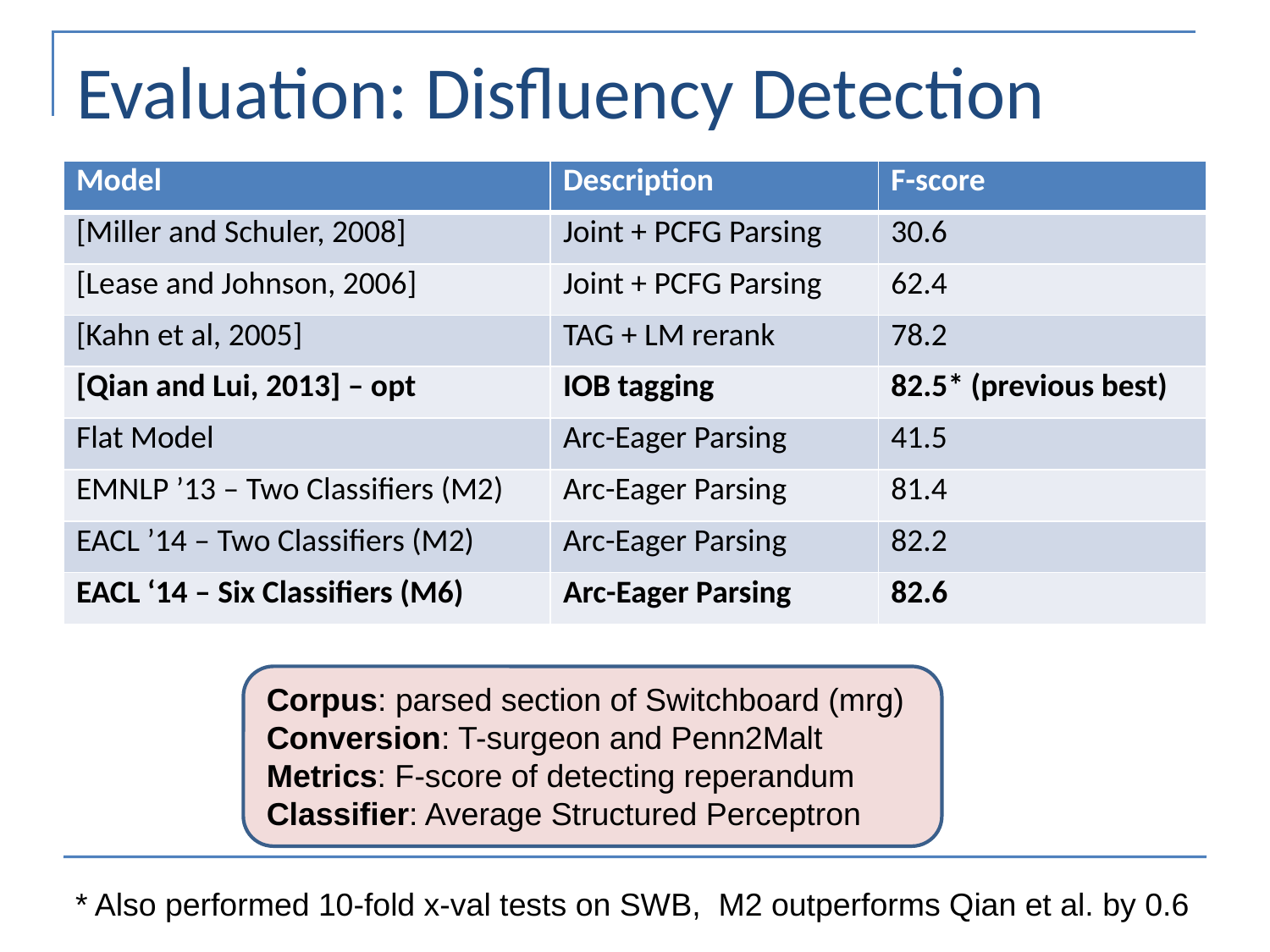

# Evaluation: Disfluency Detection
| Model | Description | F-score |
| --- | --- | --- |
| [Miller and Schuler, 2008] | Joint + PCFG Parsing | 30.6 |
| [Lease and Johnson, 2006] | Joint + PCFG Parsing | 62.4 |
| [Kahn et al, 2005] | TAG + LM rerank | 78.2 |
| [Qian and Lui, 2013] – opt | IOB tagging | 82.5\* (previous best) |
| Flat Model | Arc-Eager Parsing | 41.5 |
| EMNLP ’13 – Two Classifiers (M2) | Arc-Eager Parsing | 81.4 |
| EACL ’14 – Two Classifiers (M2) | Arc-Eager Parsing | 82.2 |
| EACL ‘14 – Six Classifiers (M6) | Arc-Eager Parsing | 82.6 |

Corpus: parsed section of Switchboard (mrg)
Conversion: T-surgeon and Penn2Malt
Metrics: F-score of detecting reperandum
Classifier: Average Structured Perceptron

* Also performed 10-fold x-val tests on SWB,  M2 outperforms Qian et al. by 0.6